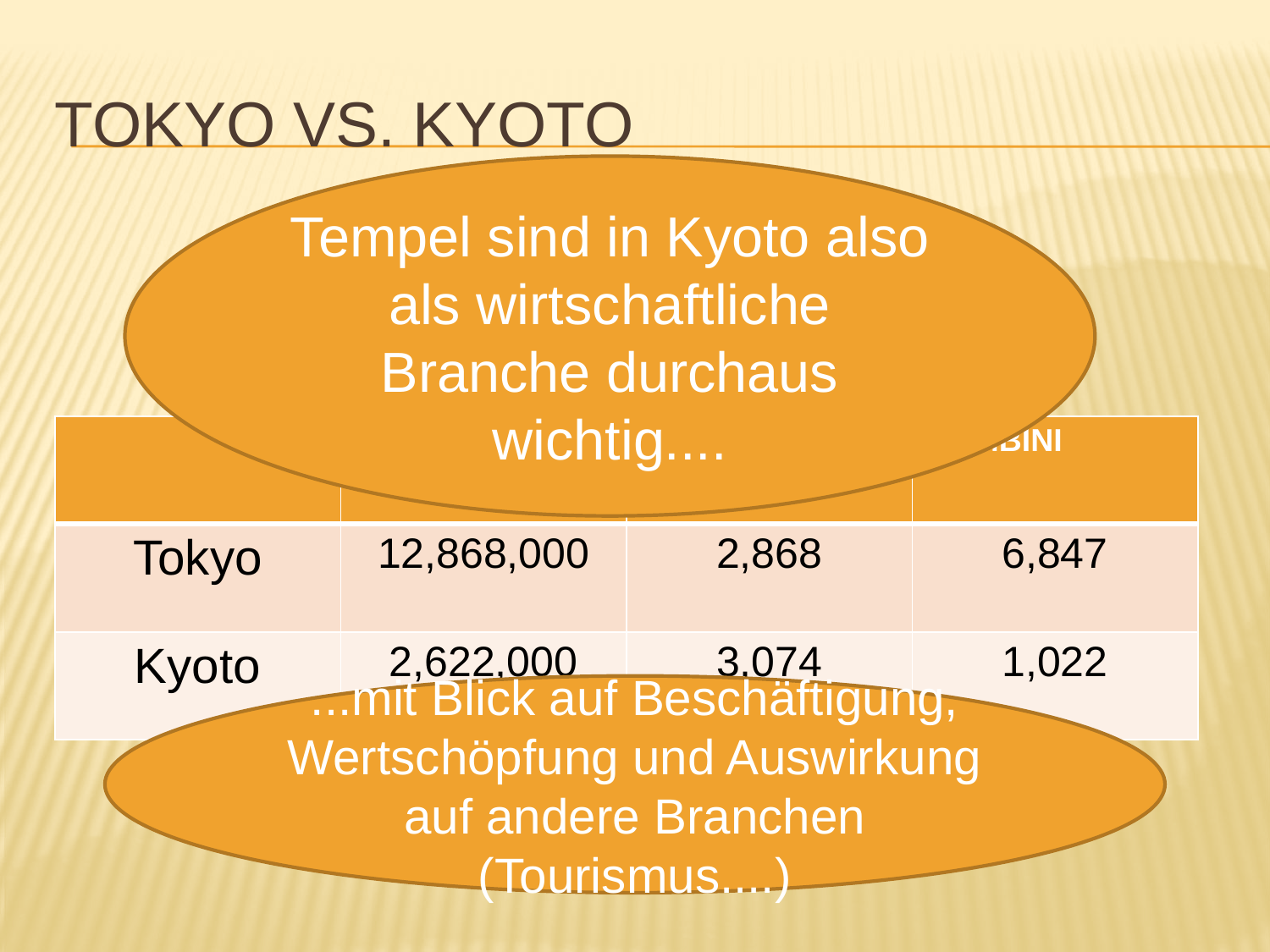

# Tokyo vs. Kyoto
Tempel sind in Kyoto also als wirtschaftliche Branche durchaus wichtig....
|  | Einwohner | Tempel | KOMBINI |
| --- | --- | --- | --- |
| Tokyo | 12,868,000 | 2,868 | 6,847 |
| Kyoto | 2,622,000 | 3,074 | 1,022 |
...mit Blick auf Beschäftigung, Wertschöpfung und Auswirkung auf andere Branchen (Tourismus....)